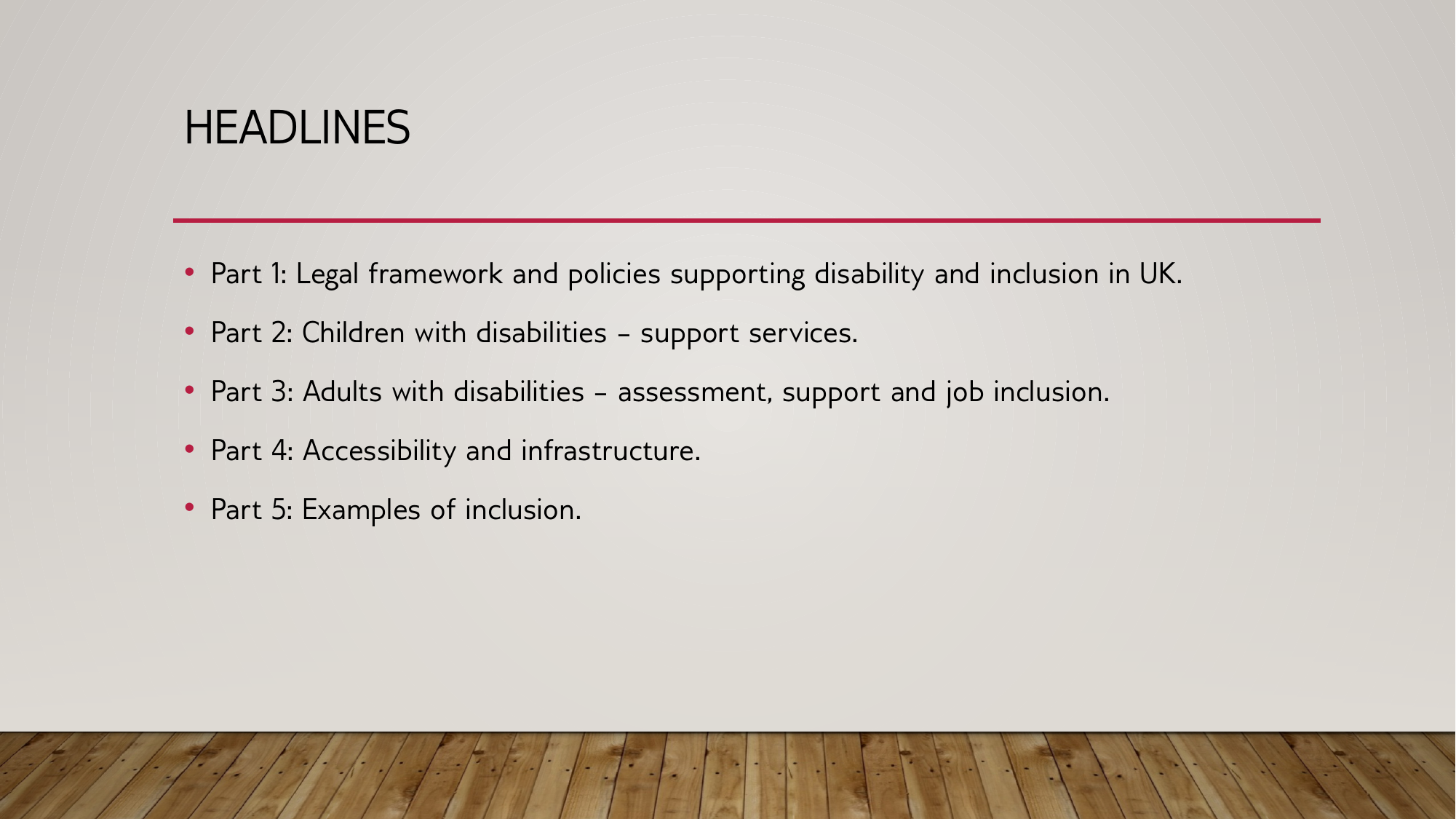

# headlines
Part 1: Legal framework and policies supporting disability and inclusion in UK.
Part 2: Children with disabilities – support services.
Part 3: Adults with disabilities – assessment, support and job inclusion.
Part 4: Accessibility and infrastructure.
Part 5: Examples of inclusion.